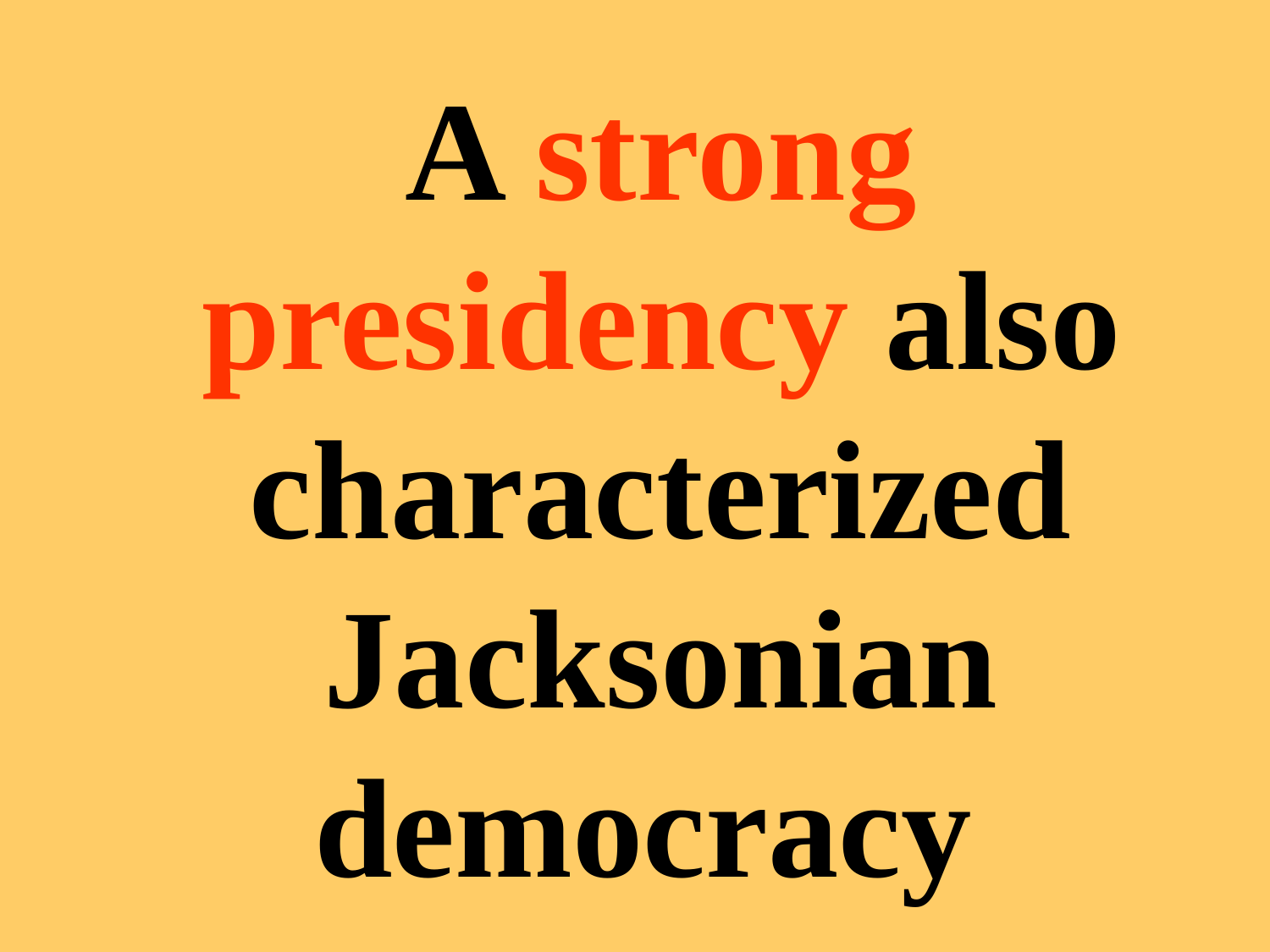

A strong presidency also characterized Jacksonian democracy